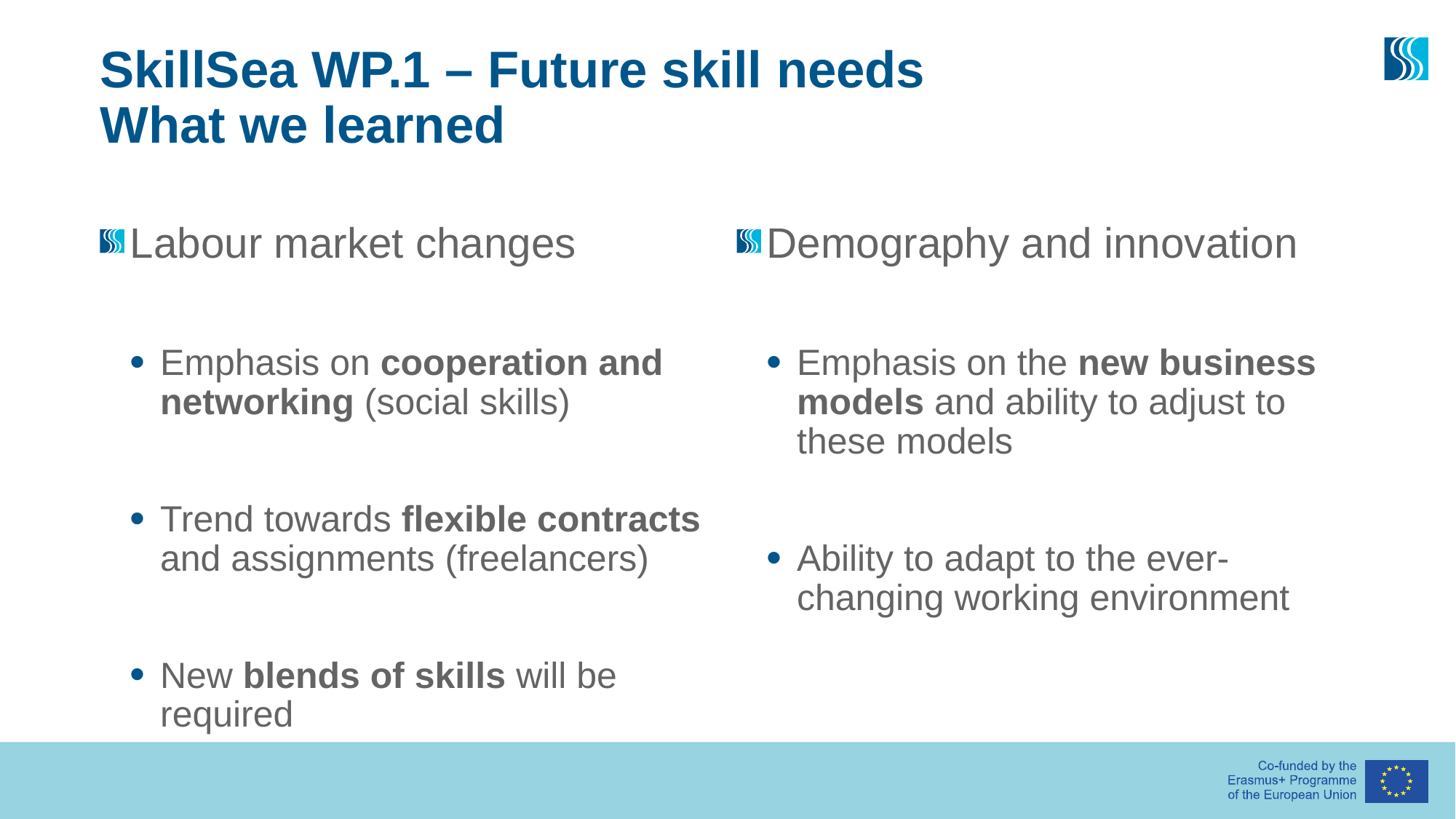

# SkillSea WP.1 – Future skill needs What we learned
Labour market changes

Emphasis on cooperation and networking (social skills)

Trend towards flexible contracts and assignments (freelancers)

New blends of skills will be required
Demography and innovation

Emphasis on the new business models and ability to adjust to these models

Ability to adapt to the ever-changing working environment